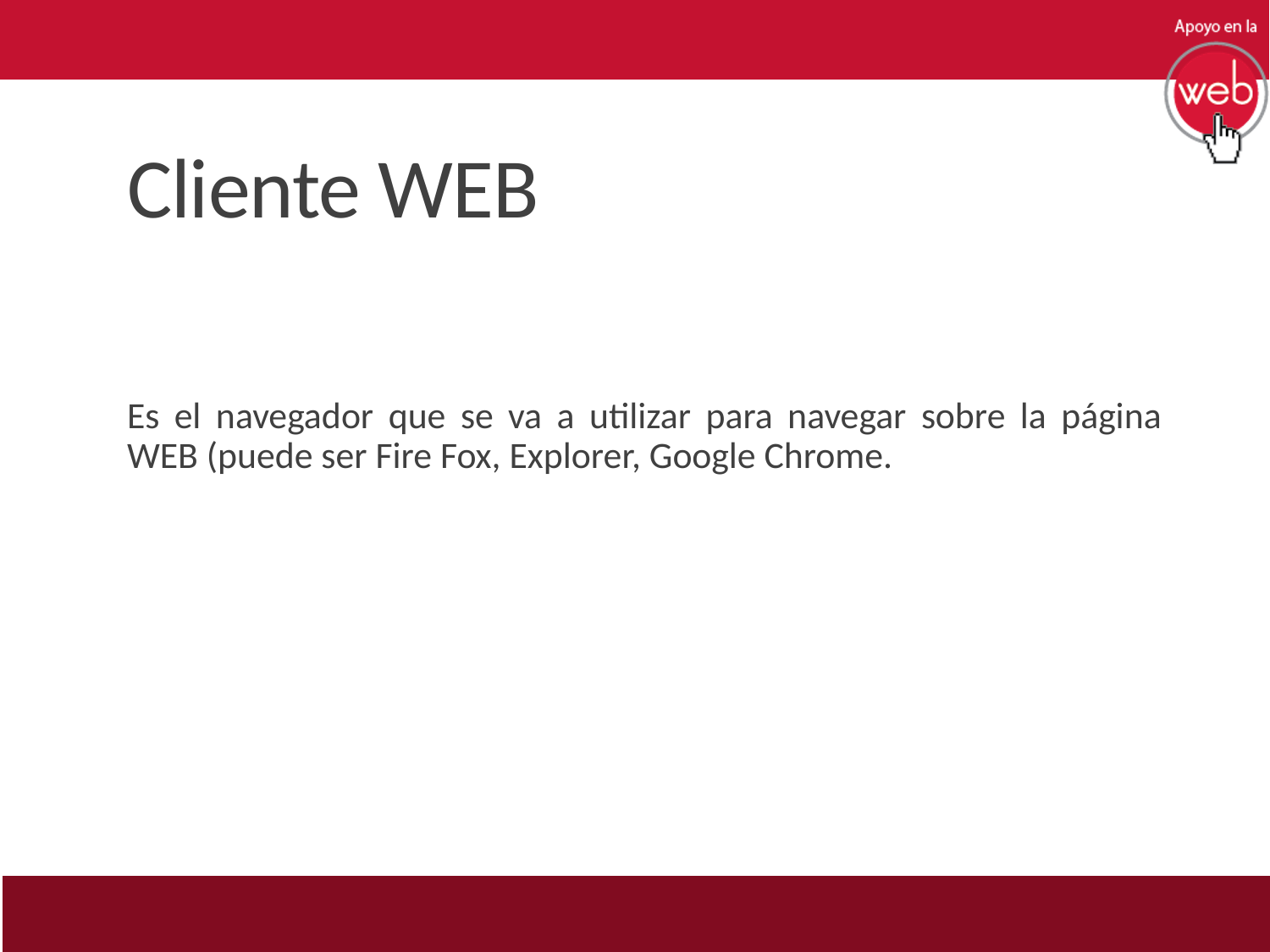

# Cliente WEB

Es el navegador que se va a utilizar para navegar sobre la página WEB (puede ser Fire Fox, Explorer, Google Chrome.